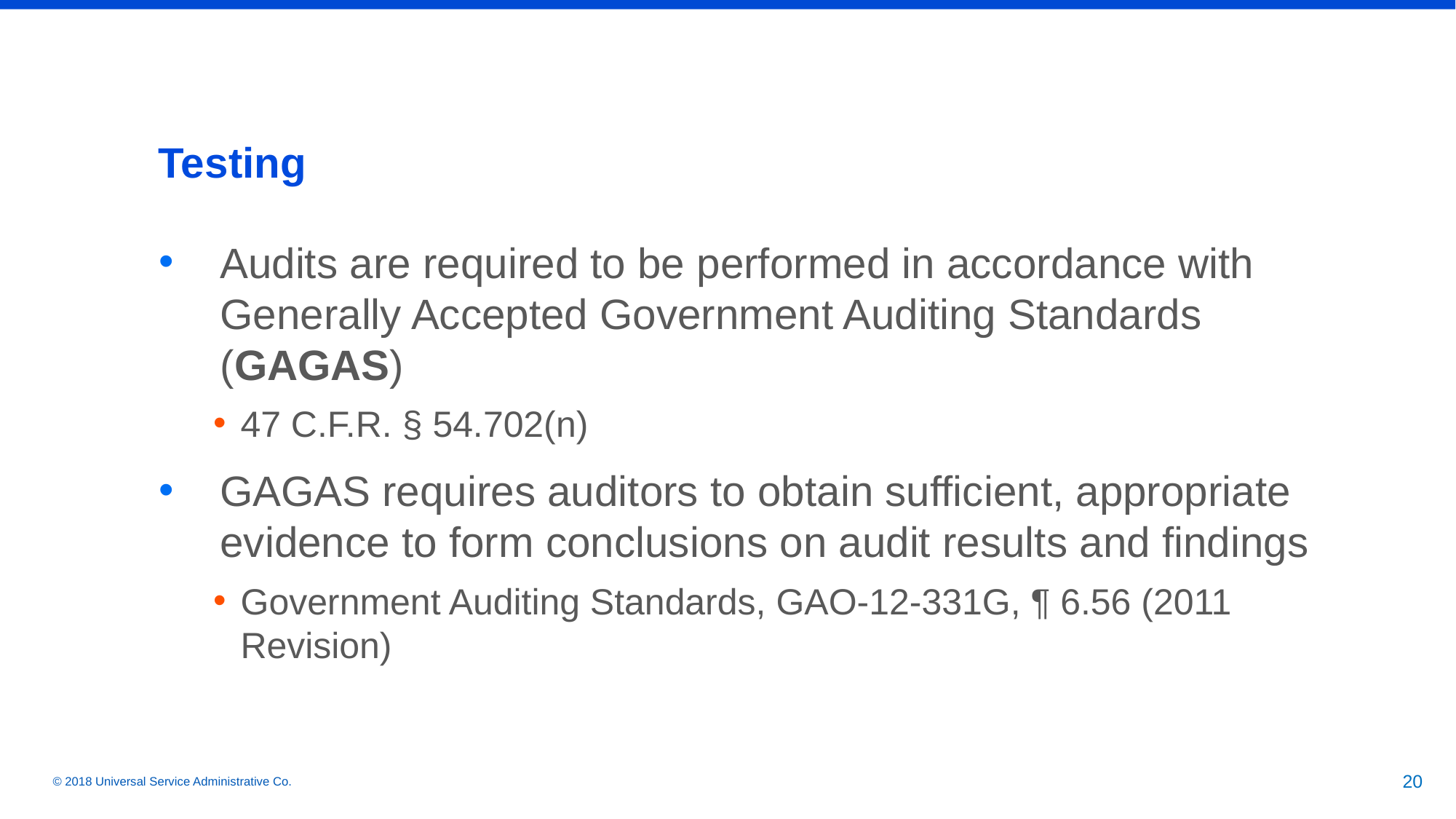

Testing
Testing
Audits are required to be performed in accordance with Generally Accepted Government Auditing Standards (GAGAS)
47 C.F.R. § 54.702(n)
GAGAS requires auditors to obtain sufficient, appropriate evidence to form conclusions on audit results and findings
Government Auditing Standards, GAO-12-331G, ¶ 6.56 (2011 Revision)
© 2018 Universal Service Administrative Co.
20